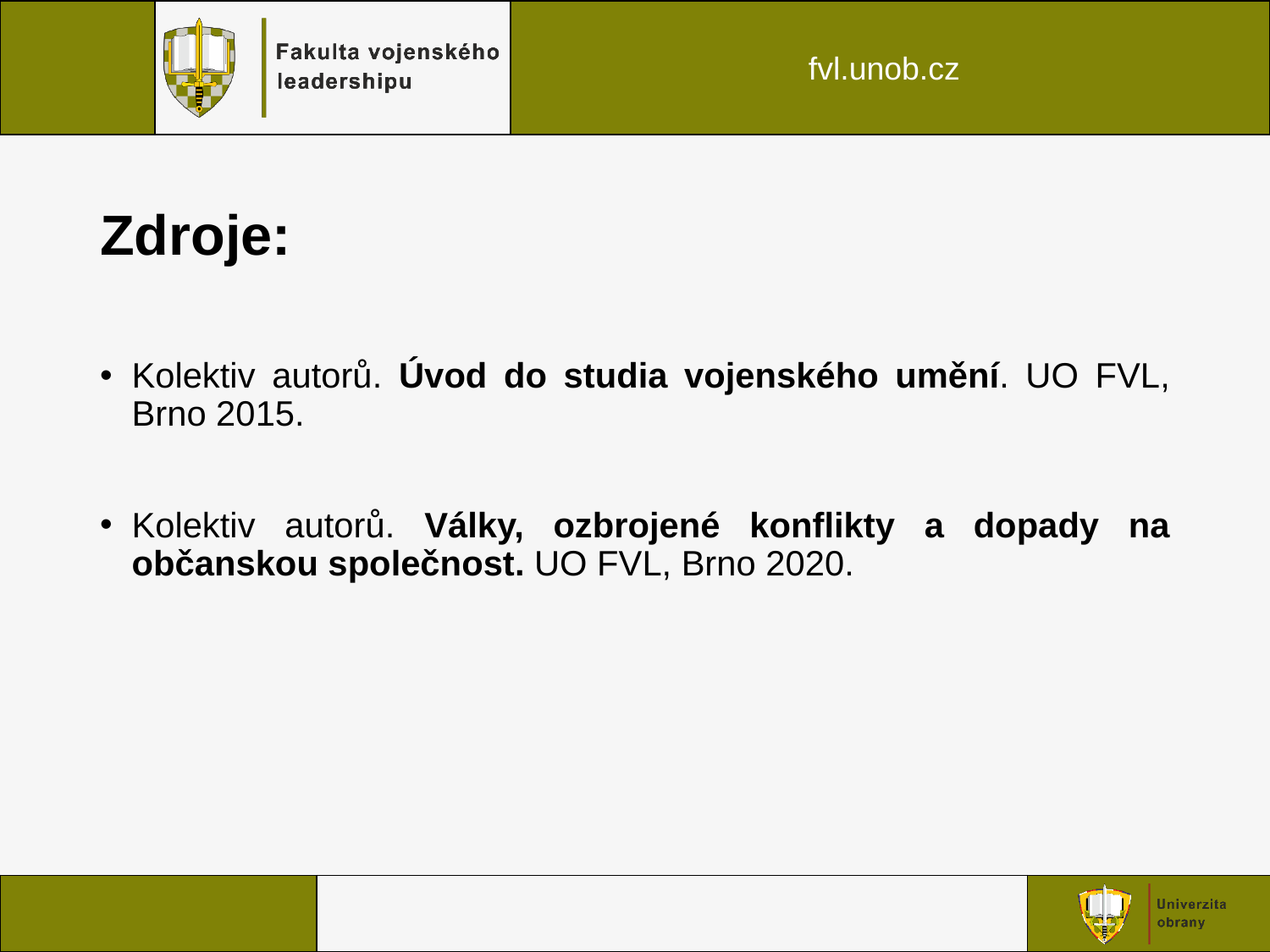

# Zdroje:
Kolektiv autorů. Úvod do studia vojenského umění. UO FVL, Brno 2015.

Kolektiv autorů. Války, ozbrojené konflikty a dopady na občanskou společnost. UO FVL, Brno 2020.